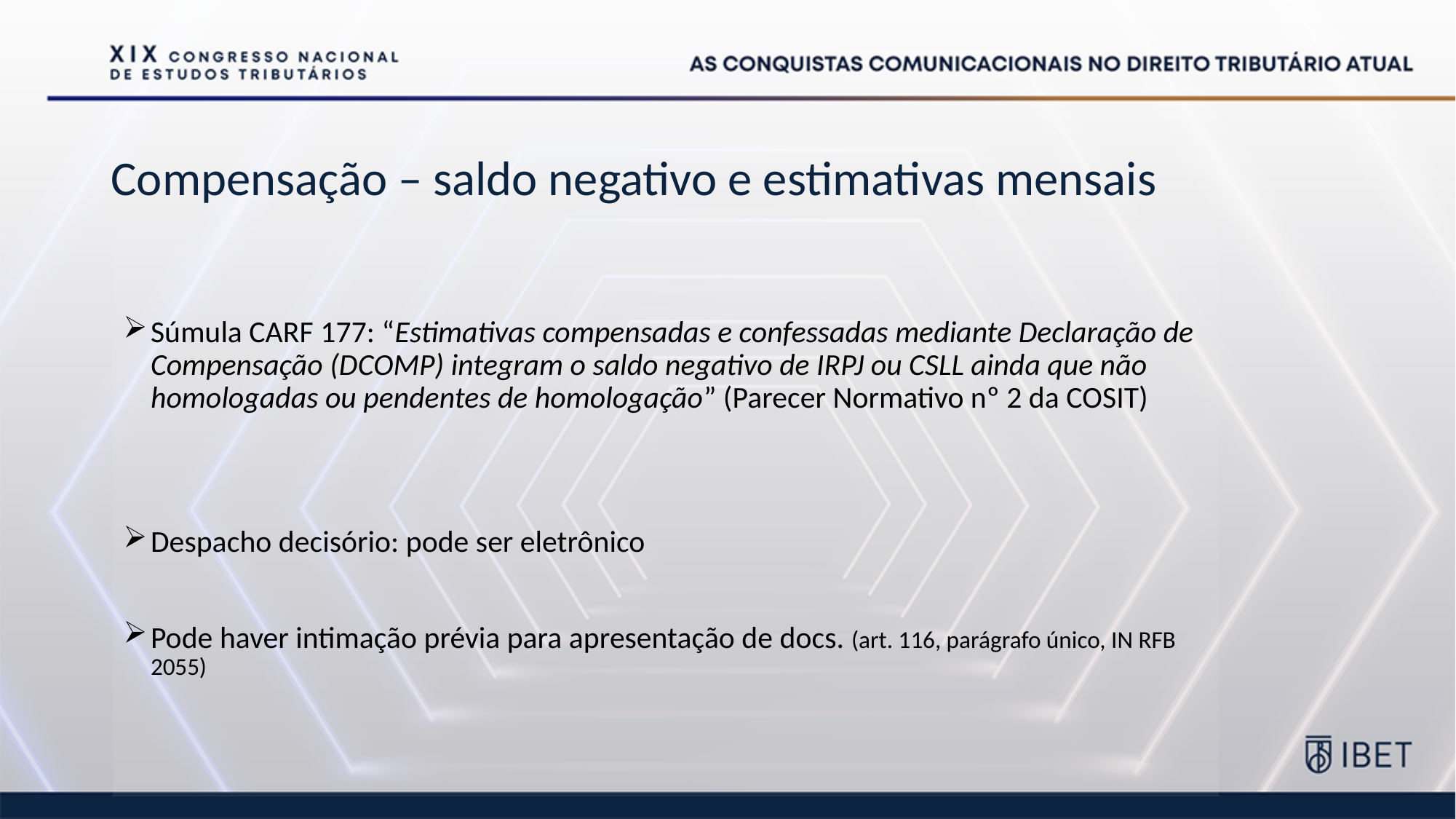

# Compensação – saldo negativo e estimativas mensais

Súmula CARF 177: “Estimativas compensadas e confessadas mediante Declaração de Compensação (DCOMP) integram o saldo negativo de IRPJ ou CSLL ainda que não homologadas ou pendentes de homologação” (Parecer Normativo nº 2 da COSIT)

Despacho decisório: pode ser eletrônico

Pode haver intimação prévia para apresentação de docs. (art. 116, parágrafo único, IN RFB 2055)